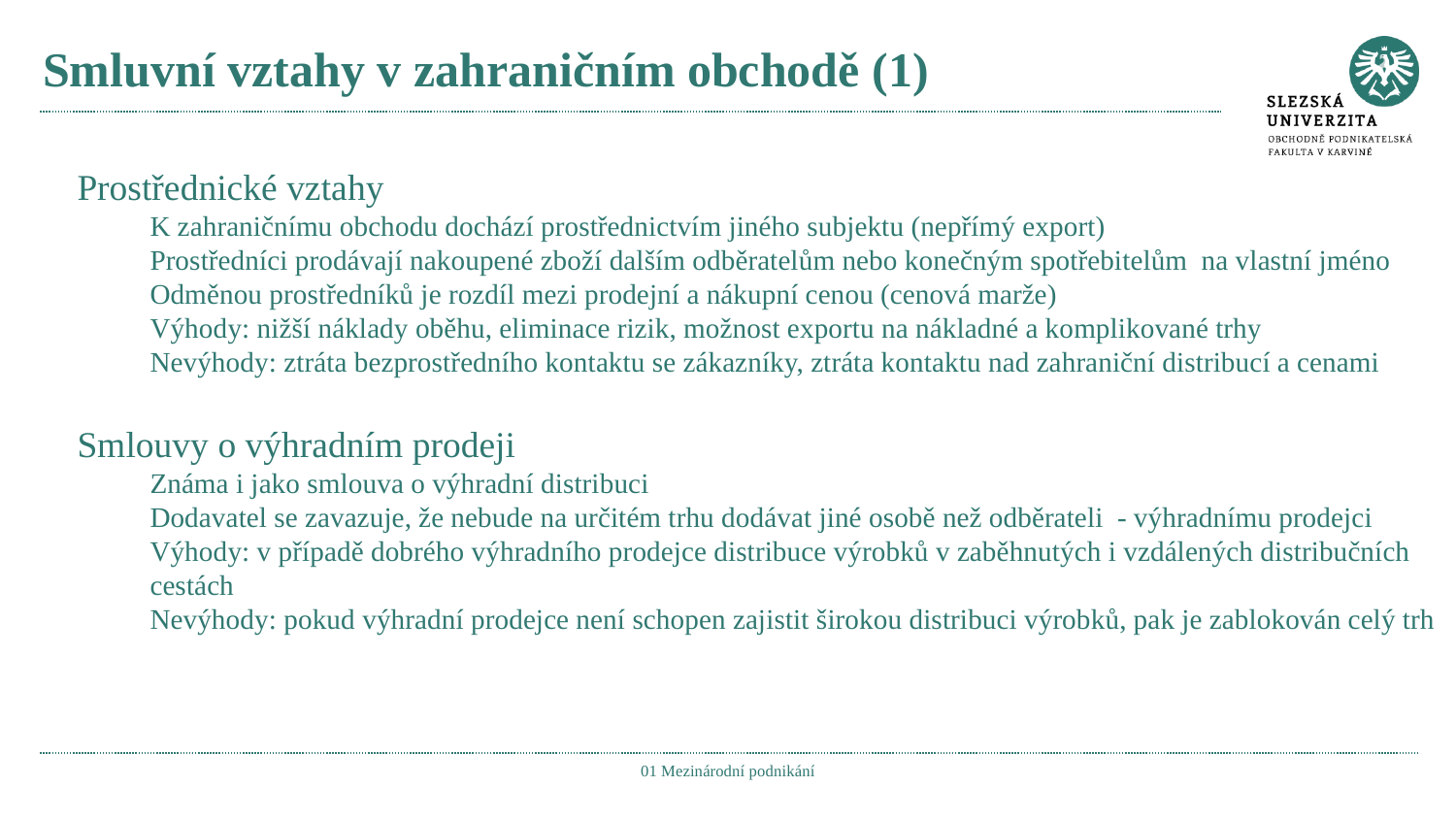

# Smluvní vztahy v zahraničním obchodě (1)
Prostřednické vztahy
K zahraničnímu obchodu dochází prostřednictvím jiného subjektu (nepřímý export)
Prostředníci prodávají nakoupené zboží dalším odběratelům nebo konečným spotřebitelům  na vlastní jméno
Odměnou prostředníků je rozdíl mezi prodejní a nákupní cenou (cenová marže)
Výhody: nižší náklady oběhu, eliminace rizik, možnost exportu na nákladné a komplikované trhy
Nevýhody: ztráta bezprostředního kontaktu se zákazníky, ztráta kontaktu nad zahraniční distribucí a cenami

Smlouvy o výhradním prodeji
Známa i jako smlouva o výhradní distribuci
Dodavatel se zavazuje, že nebude na určitém trhu dodávat jiné osobě než odběrateli  - výhradnímu prodejci
Výhody: v případě dobrého výhradního prodejce distribuce výrobků v zaběhnutých i vzdálených distribučních cestách
Nevýhody: pokud výhradní prodejce není schopen zajistit širokou distribuci výrobků, pak je zablokován celý trh
01 Mezinárodní podnikání